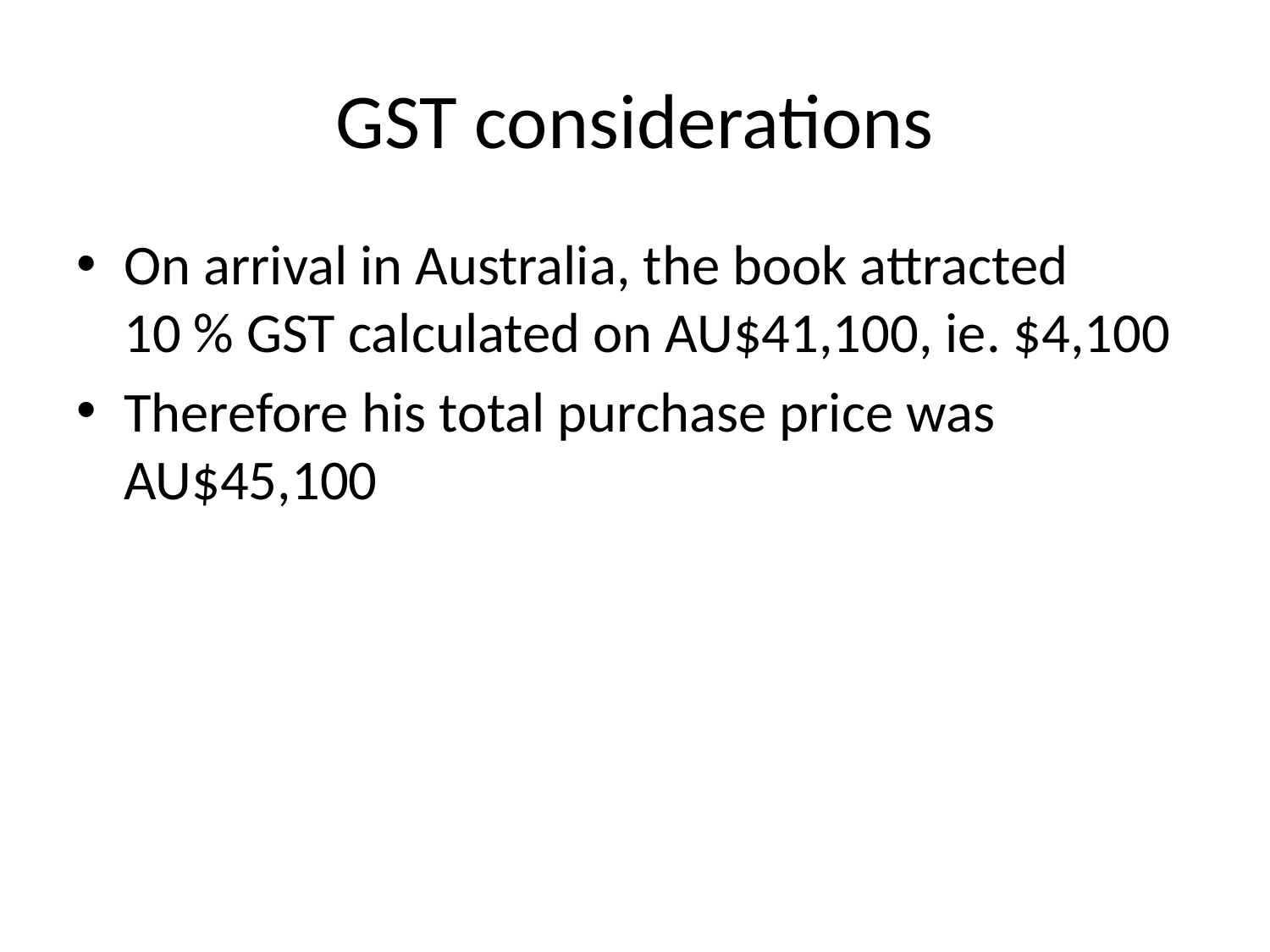

# GST considerations
On arrival in Australia, the book attracted
10 % GST calculated on AU$41,100, ie. $4,100
Therefore his total purchase price was
AU$45,100